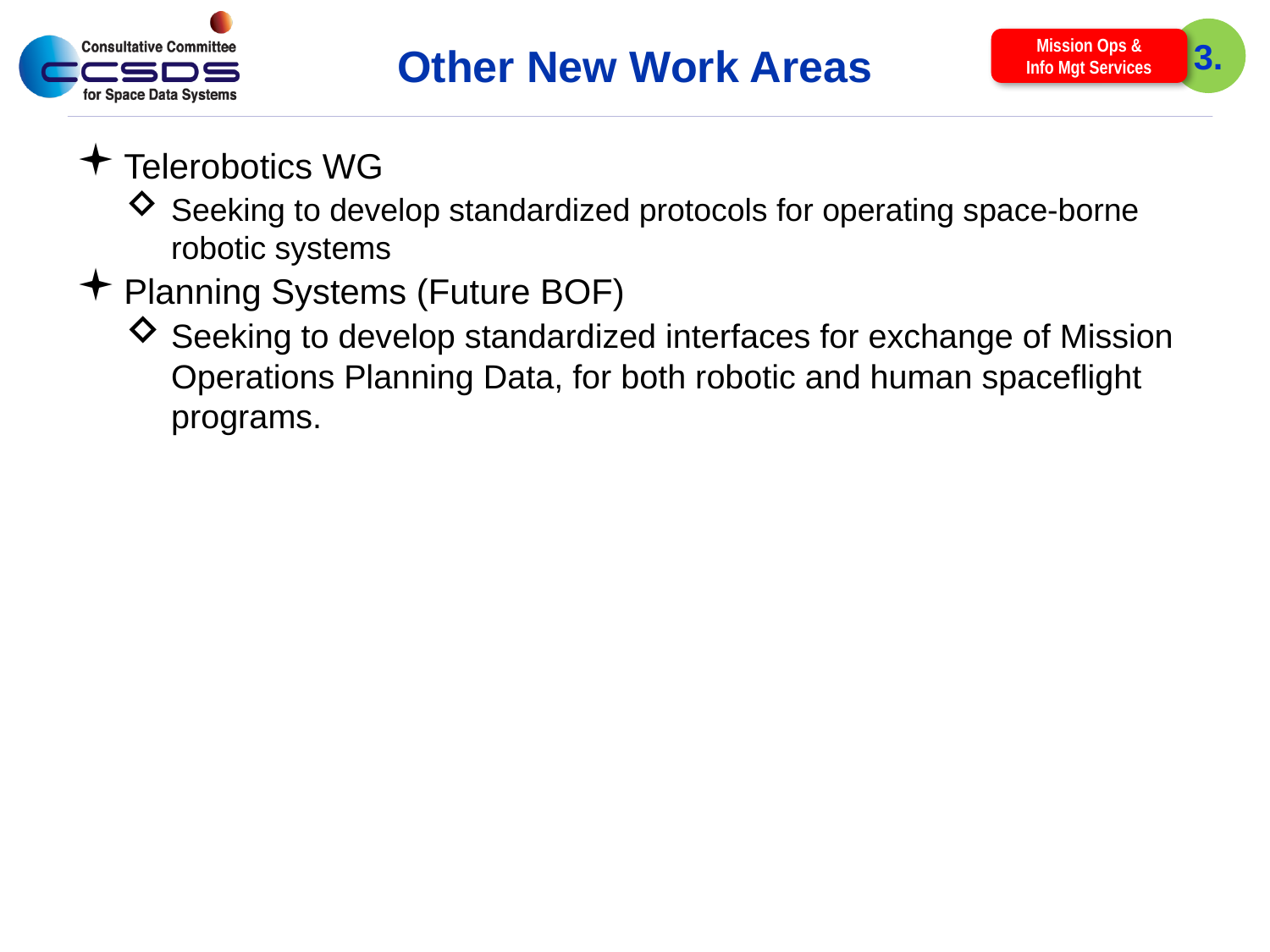

3.
Mission Ops &
Info Mgt Services
# Other New Work Areas
Telerobotics WG
Seeking to develop standardized protocols for operating space-borne robotic systems
Planning Systems (Future BOF)
Seeking to develop standardized interfaces for exchange of Mission Operations Planning Data, for both robotic and human spaceflight programs.